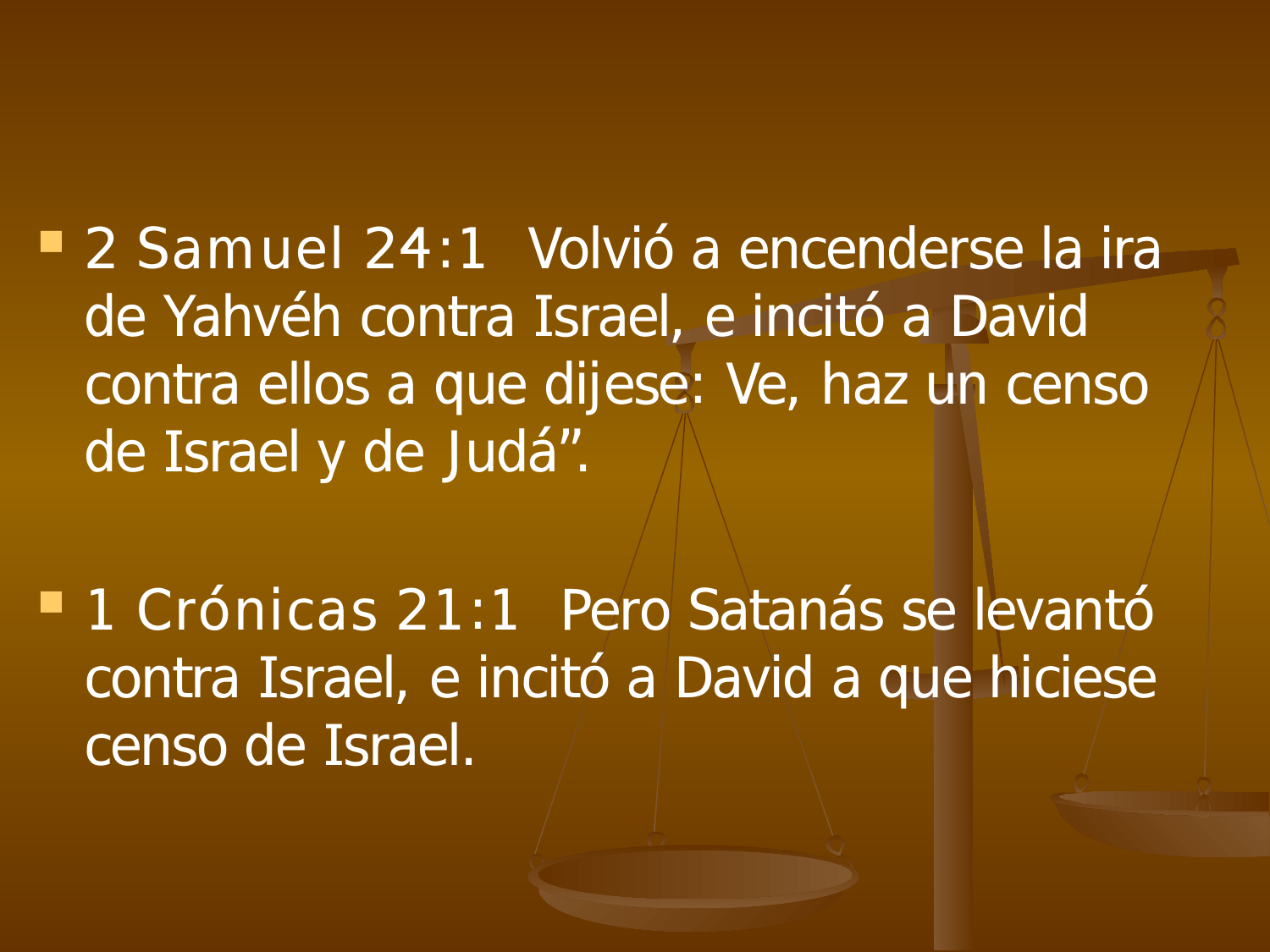

#
2 Samuel 24:1  Volvió a encenderse la ira de Yahvéh contra Israel, e incitó a David contra ellos a que dijese: Ve, haz un censo de Israel y de Judá”.

1 Crónicas 21:1  Pero Satanás se levantó contra Israel, e incitó a David a que hiciese censo de Israel.